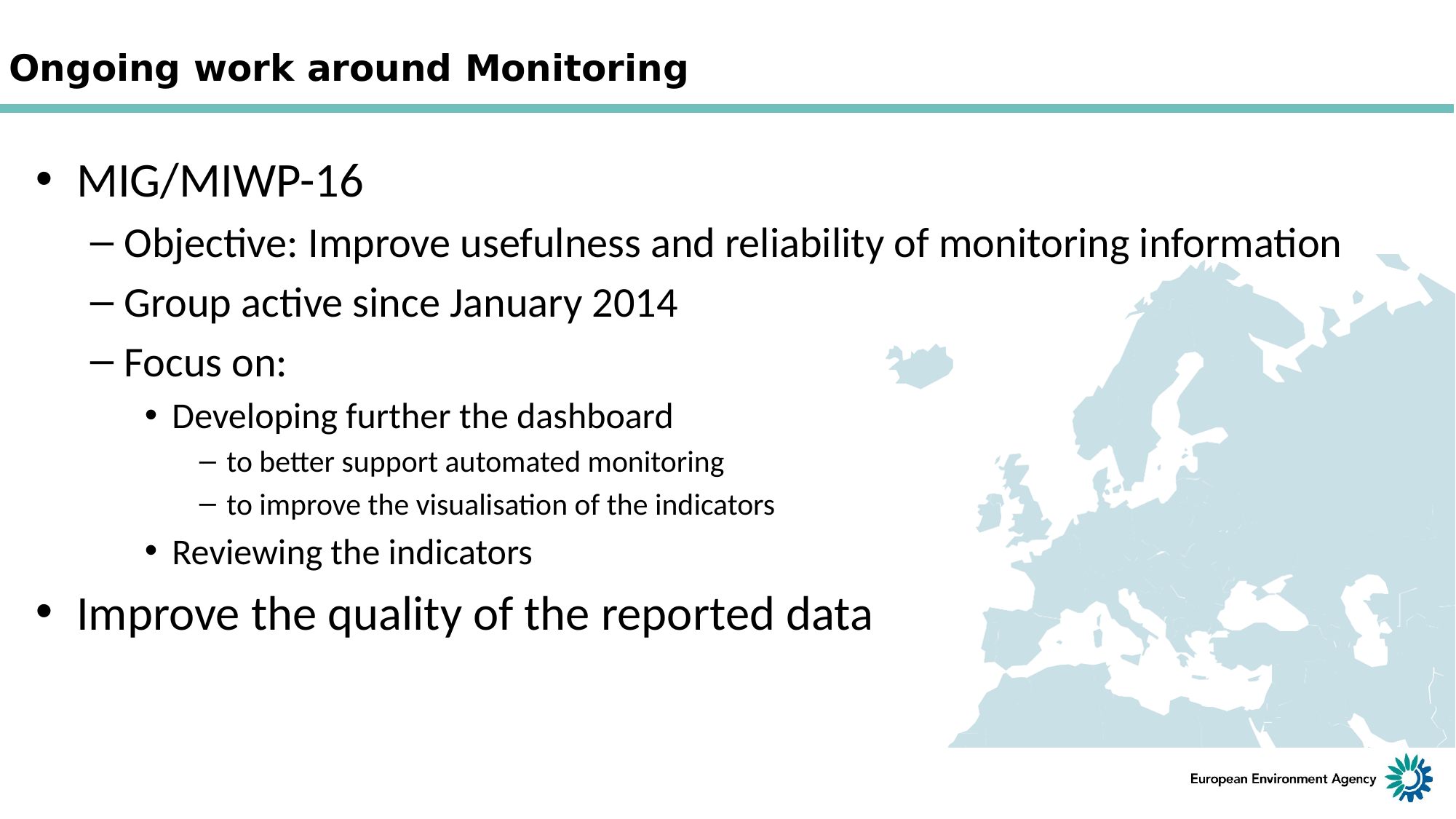

# Ongoing work around Monitoring
MIG/MIWP-16
Objective: Improve usefulness and reliability of monitoring information
Group active since January 2014
Focus on:
Developing further the dashboard
to better support automated monitoring
to improve the visualisation of the indicators
Reviewing the indicators
Improve the quality of the reported data